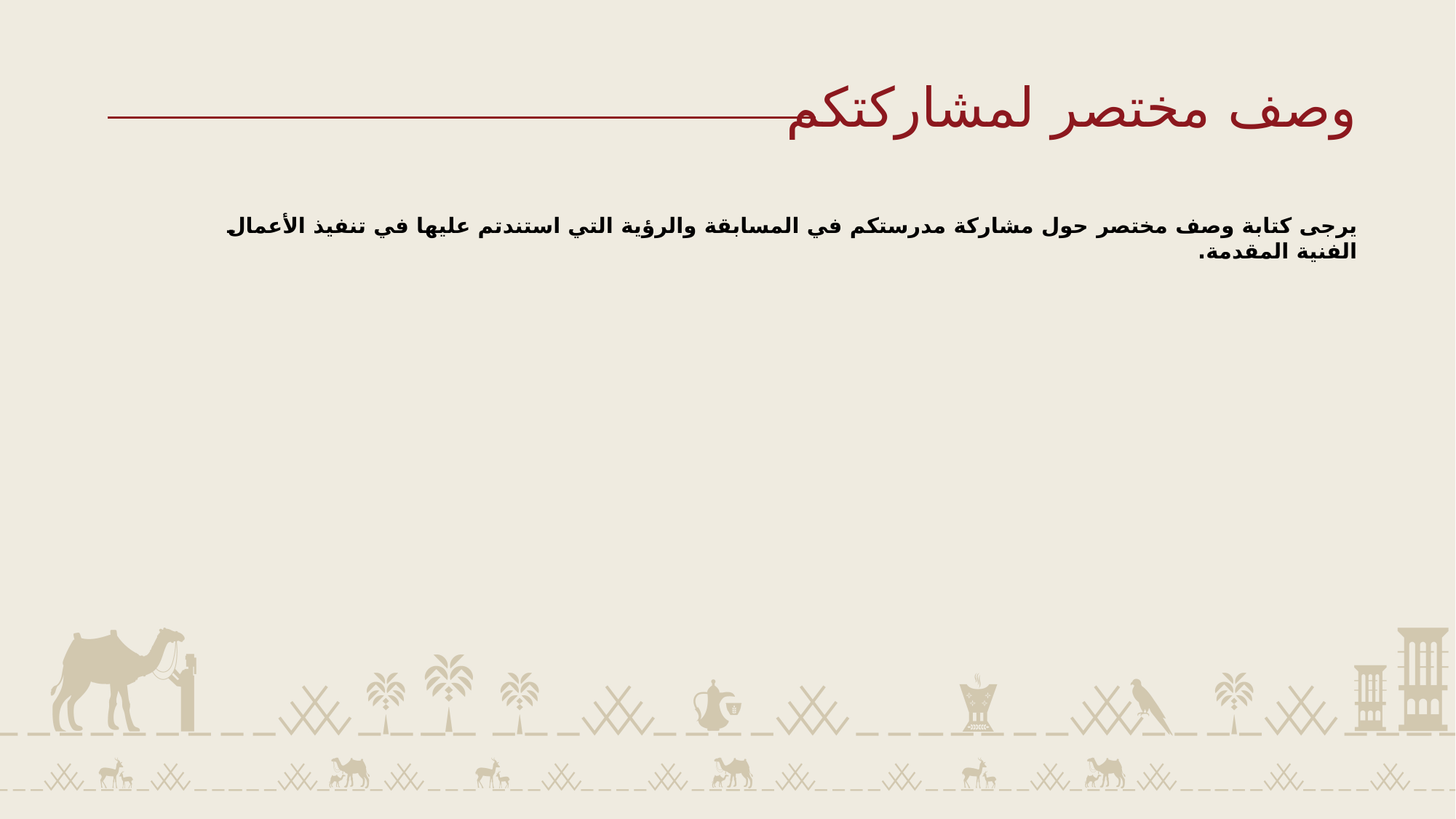

وصف مختصر لمشاركتكم
يرجى كتابة وصف مختصر حول مشاركة مدرستكم في المسابقة والرؤية التي استندتم عليها في تنفيذ الأعمال الفنية المقدمة.